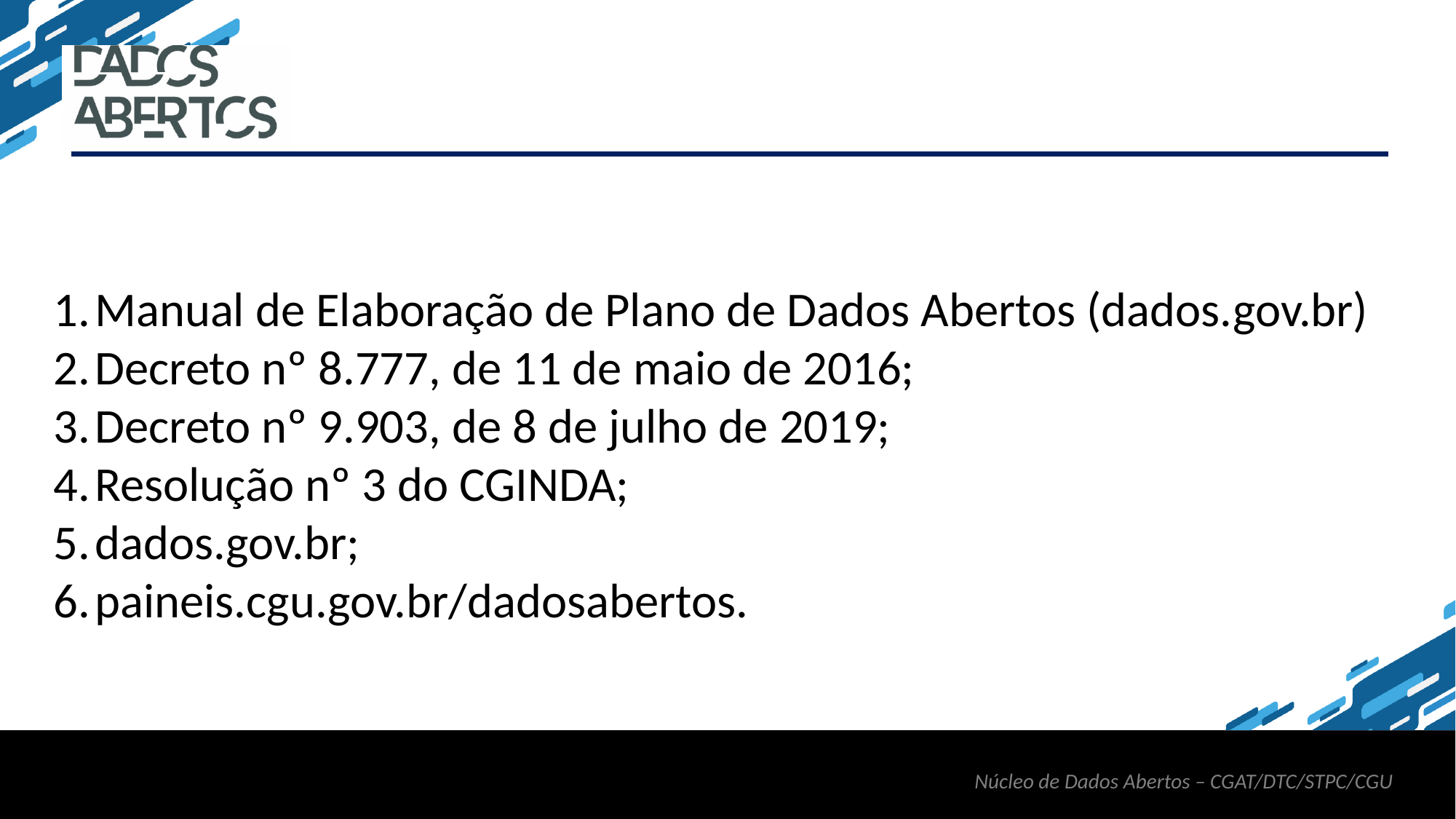

Manual de Elaboração de Plano de Dados Abertos (dados.gov.br)
Decreto nº 8.777, de 11 de maio de 2016;
Decreto nº 9.903, de 8 de julho de 2019;
Resolução nº 3 do CGINDA;
dados.gov.br;
paineis.cgu.gov.br/dadosabertos.
Núcleo de Dados Abertos – CGAT/DTC/STPC/CGU